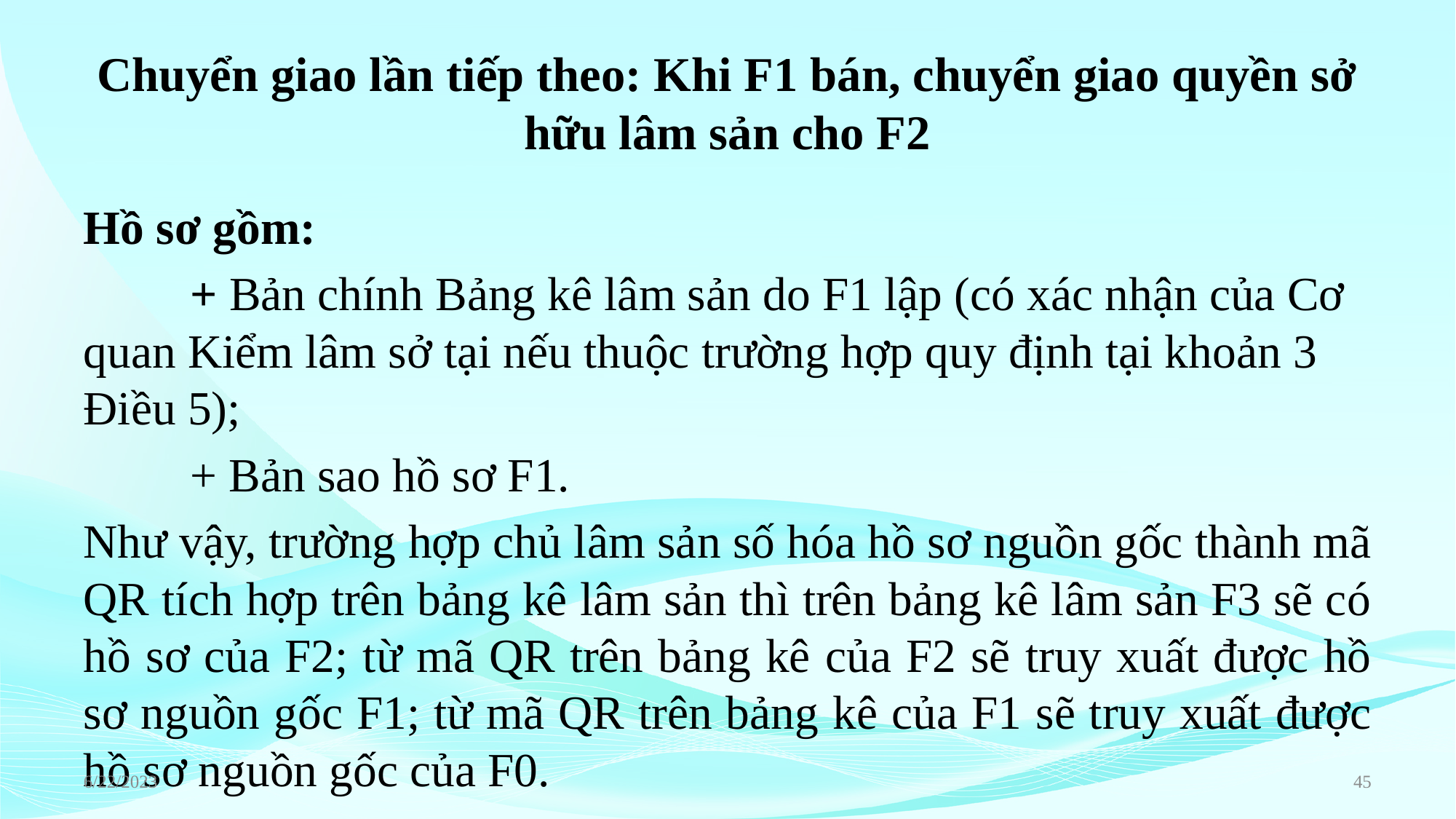

# Chuyển giao lần tiếp theo: Khi F1 bán, chuyển giao quyền sở hữu lâm sản cho F2
Hồ sơ gồm:
	+ Bản chính Bảng kê lâm sản do F1 lập (có xác nhận của Cơ quan Kiểm lâm sở tại nếu thuộc trường hợp quy định tại khoản 3 Điều 5);
	+ Bản sao hồ sơ F1.
Như vậy, trường hợp chủ lâm sản số hóa hồ sơ nguồn gốc thành mã QR tích hợp trên bảng kê lâm sản thì trên bảng kê lâm sản F3 sẽ có hồ sơ của F2; từ mã QR trên bảng kê của F2 sẽ truy xuất được hồ sơ nguồn gốc F1; từ mã QR trên bảng kê của F1 sẽ truy xuất được hồ sơ nguồn gốc của F0.
6/22/2023
45